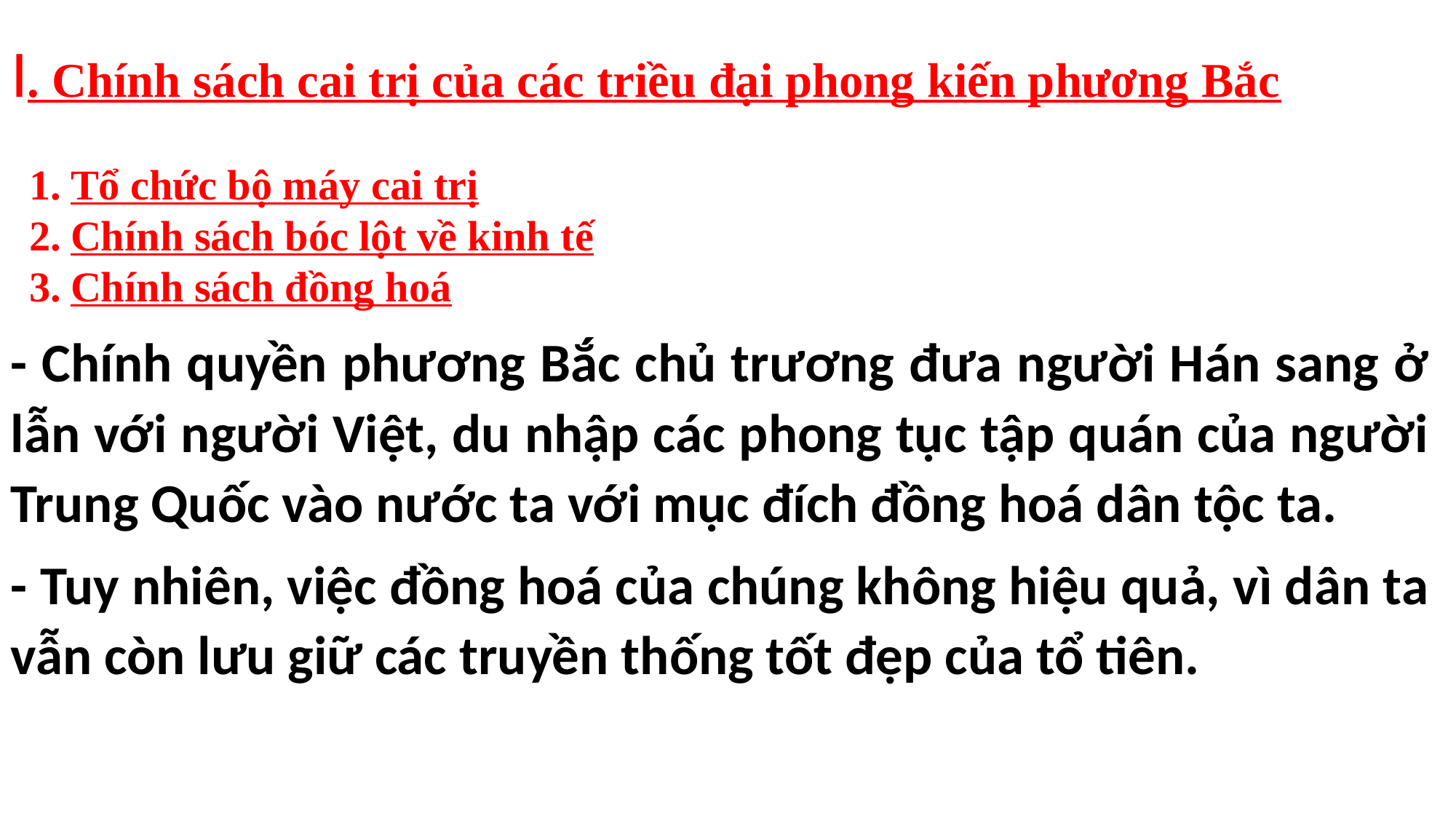

I. Chính sách cai trị của các triều đại phong kiến phương Bắc
Tổ chức bộ máy cai trị
Chính sách bóc lột về kinh tế
Chính sách đồng hoá
- Chính quyền phương Bắc chủ trương đưa người Hán sang ở lẫn với người Việt, du nhập các phong tục tập quán của người Trung Quốc vào nước ta với mục đích đồng hoá dân tộc ta.
- Tuy nhiên, việc đồng hoá của chúng không hiệu quả, vì dân ta vẫn còn lưu giữ các truyền thống tốt đẹp của tổ tiên.